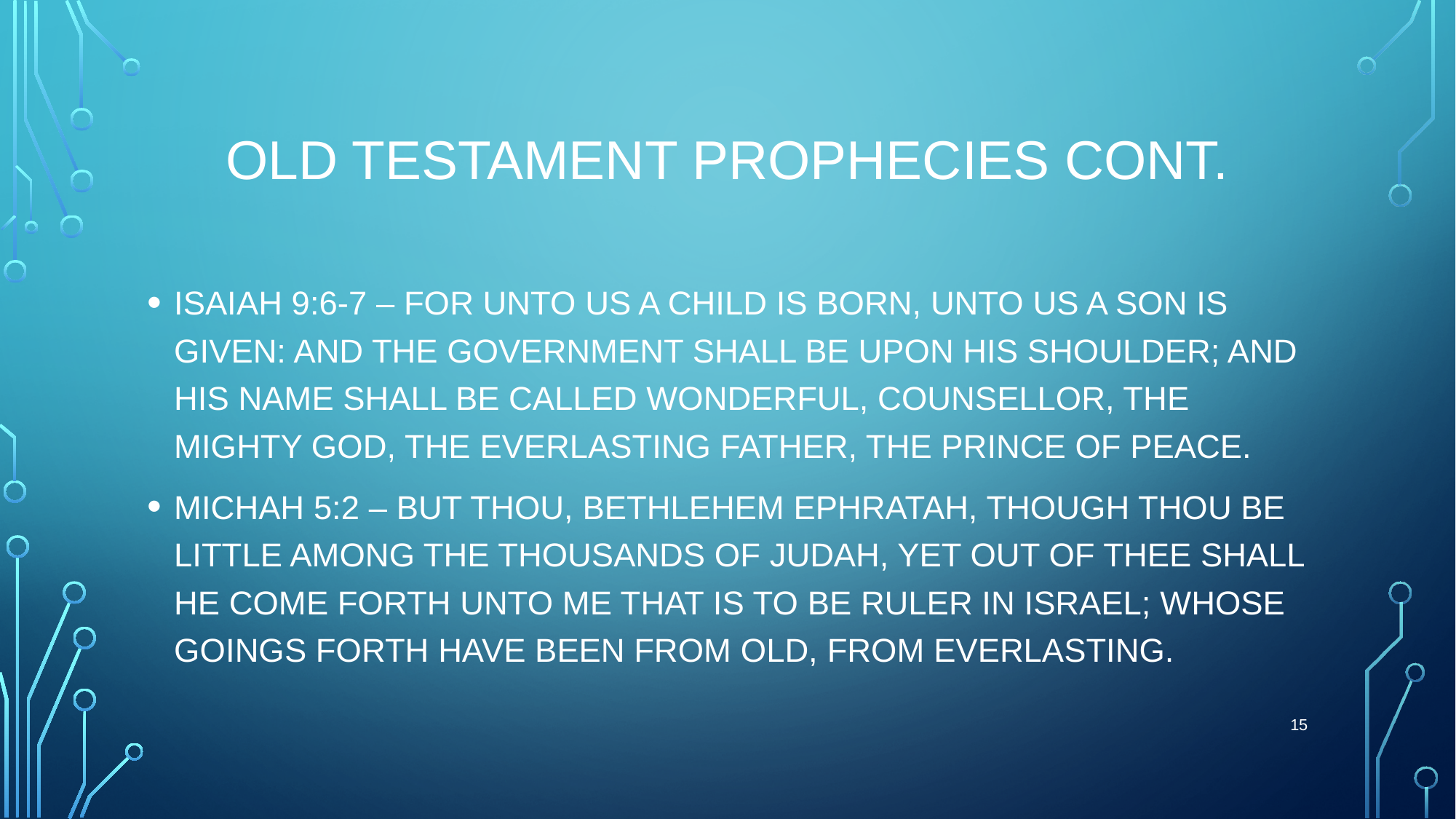

# OLD TESTAMENT PROPHECIES CONT.
ISAIAH 9:6-7 – FOR UNTO US A CHILD IS BORN, UNTO US A SON IS GIVEN: AND THE GOVERNMENT SHALL BE UPON HIS SHOULDER; AND HIS NAME SHALL BE CALLED WONDERFUL, COUNSELLOR, THE MIGHTY GOD, THE EVERLASTING FATHER, THE PRINCE OF PEACE.
MICHAH 5:2 – BUT THOU, BETHLEHEM EPHRATAH, THOUGH THOU BE LITTLE AMONG THE THOUSANDS OF JUDAH, YET OUT OF THEE SHALL HE COME FORTH UNTO ME THAT IS TO BE RULER IN ISRAEL; WHOSE GOINGS FORTH HAVE BEEN FROM OLD, FROM EVERLASTING.
15